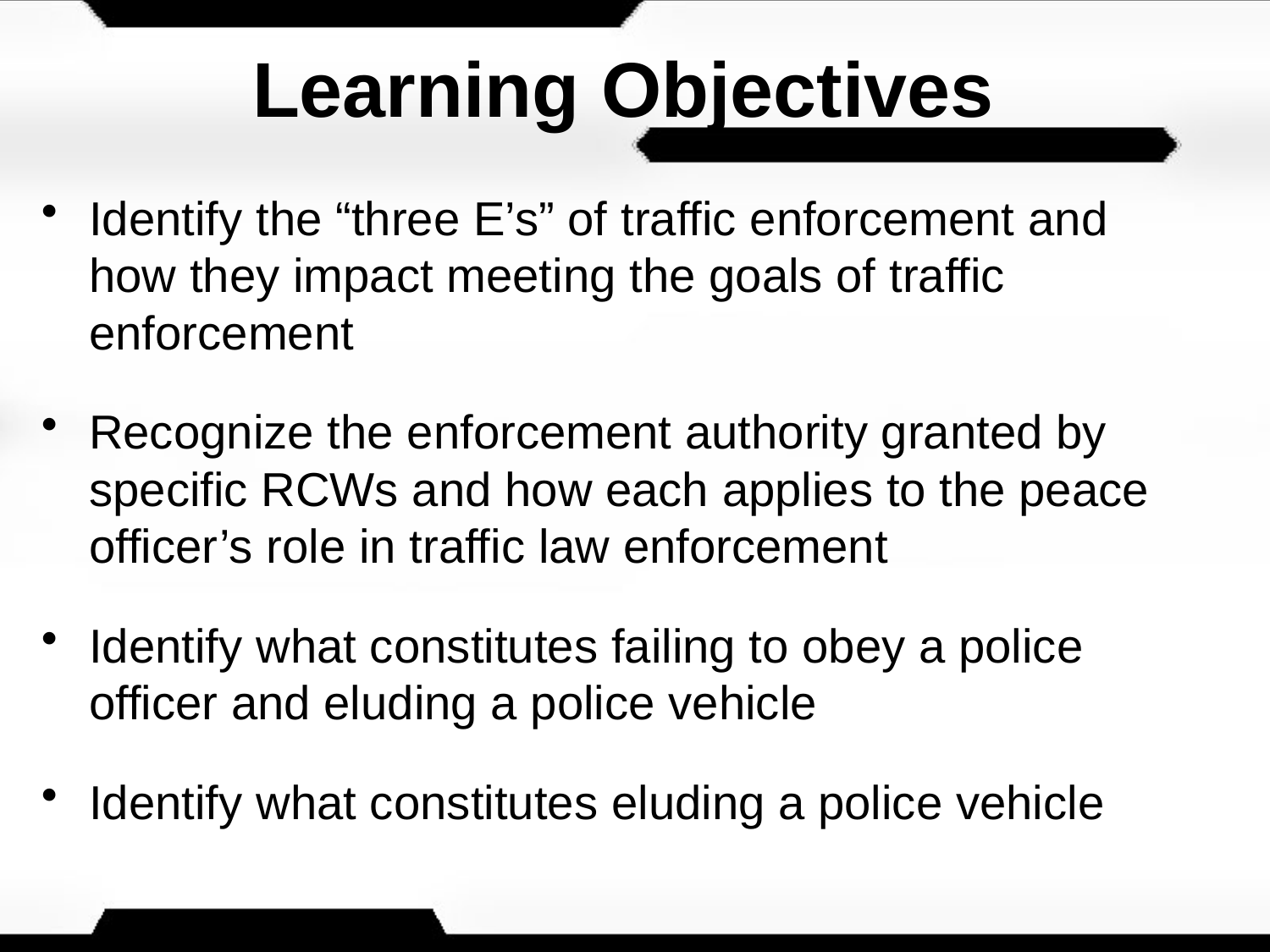

# Learning Objectives
Identify the “three E’s” of traffic enforcement and how they impact meeting the goals of traffic enforcement
Recognize the enforcement authority granted by specific RCWs and how each applies to the peace officer’s role in traffic law enforcement
Identify what constitutes failing to obey a police officer and eluding a police vehicle
Identify what constitutes eluding a police vehicle